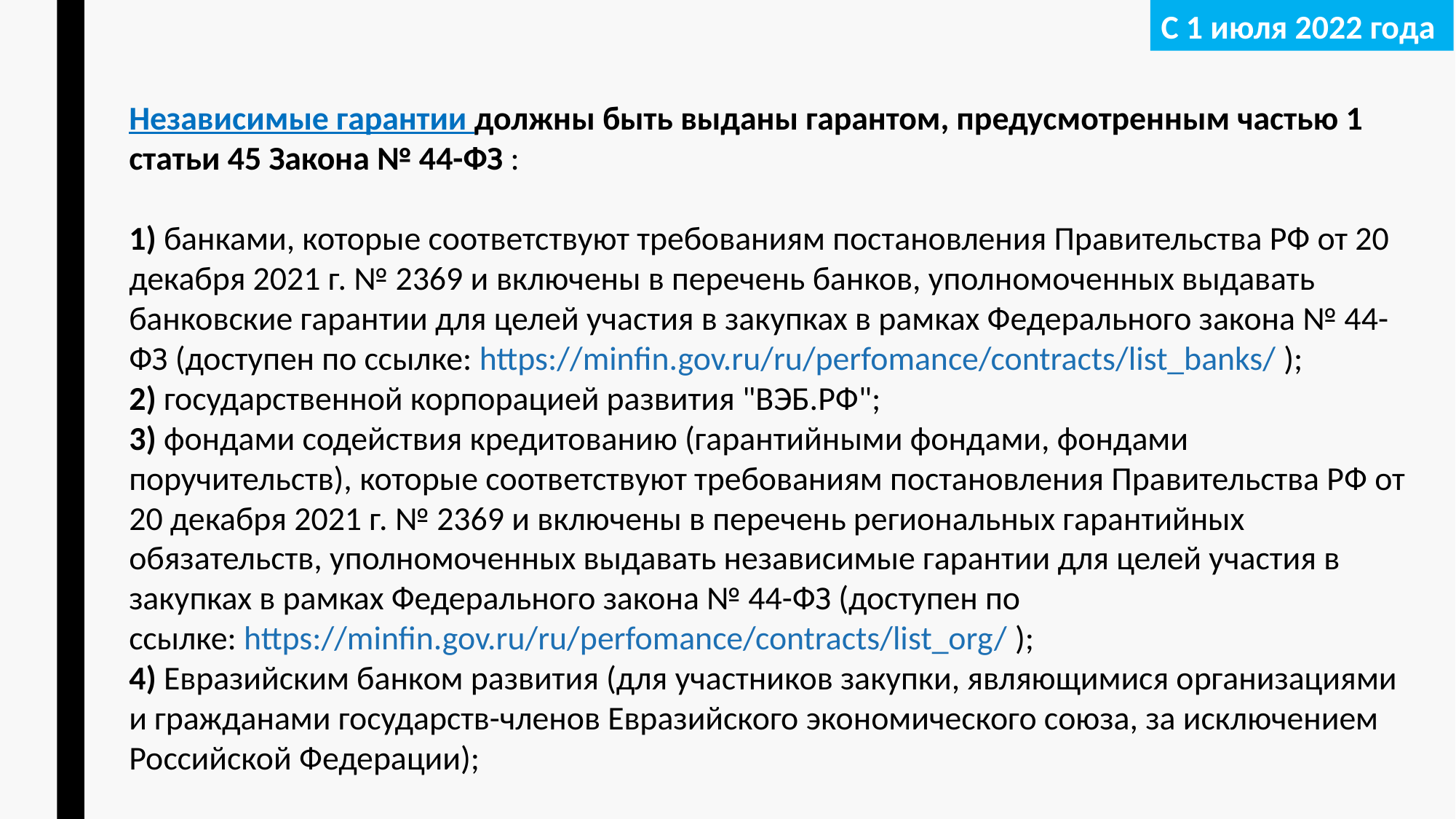

С 1 июля 2022 года
Независимые гарантии должны быть выданы гарантом, предусмотренным частью 1 статьи 45 Закона № 44-ФЗ :

1) банками, которые соответствуют требованиям постановления Правительства РФ от 20 декабря 2021 г. № 2369 и включены в перечень банков, уполномоченных выдавать банковские гарантии для целей участия в закупках в рамках Федерального закона № 44-ФЗ (доступен по ссылке: https://minfin.gov.ru/ru/perfomance/contracts/list_banks/ );
2) государственной корпорацией развития "ВЭБ.РФ";
3) фондами содействия кредитованию (гарантийными фондами, фондами поручительств), которые соответствуют требованиям постановления Правительства РФ от 20 декабря 2021 г. № 2369 и включены в перечень региональных гарантийных обязательств, уполномоченных выдавать независимые гарантии для целей участия в закупках в рамках Федерального закона № 44-ФЗ (доступен по ссылке: https://minfin.gov.ru/ru/perfomance/contracts/list_org/ );
4) Евразийским банком развития (для участников закупки, являющимися организациями и гражданами государств-членов Евразийского экономического союза, за исключением Российской Федерации);